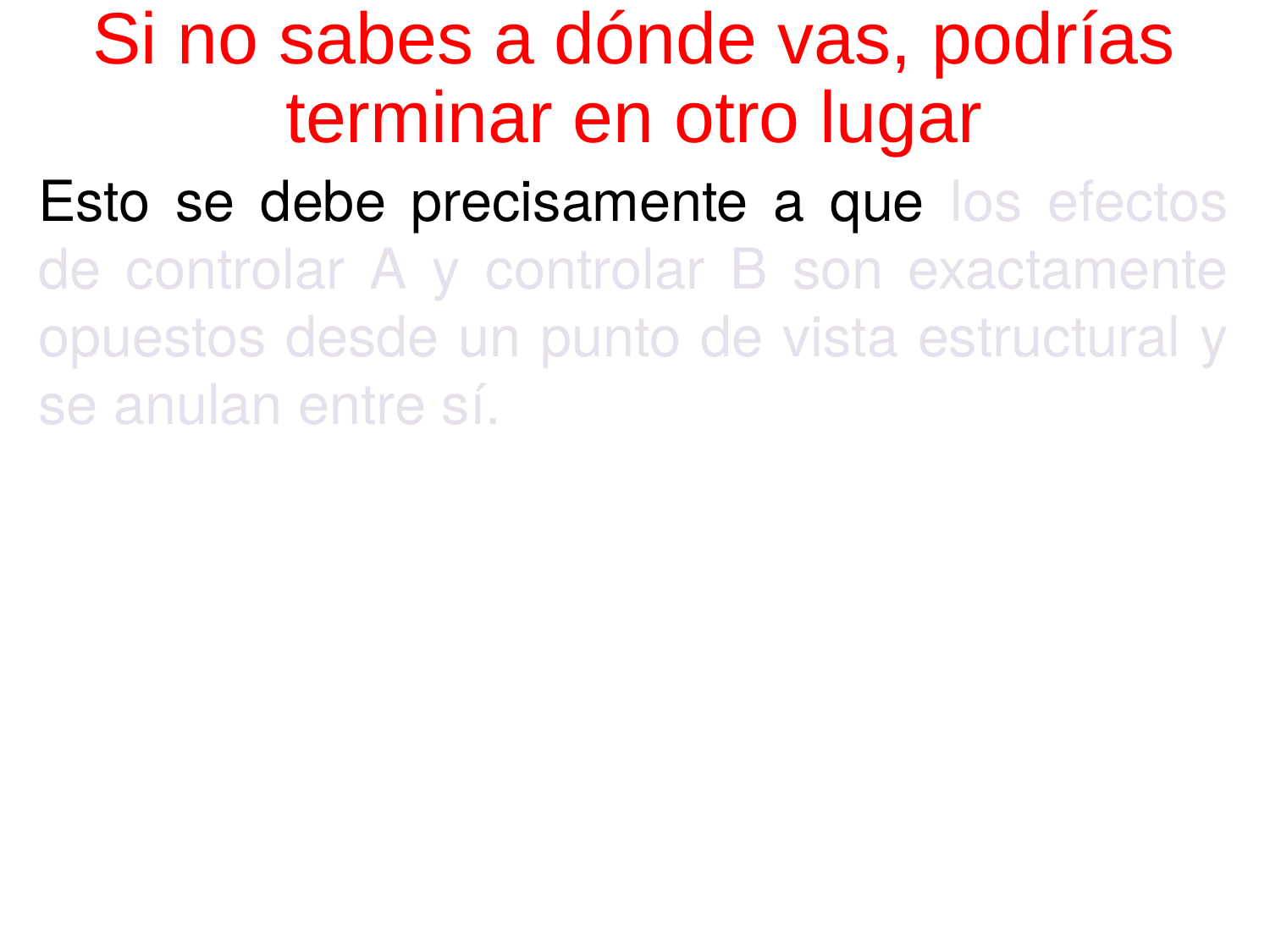

# Si no sabes a dónde vas, podrías terminar en otro lugar
Esto se debe precisamente a que los efectos de controlar A y controlar B son exactamente opuestos desde un punto de vista estructural y se anulan entre sí.